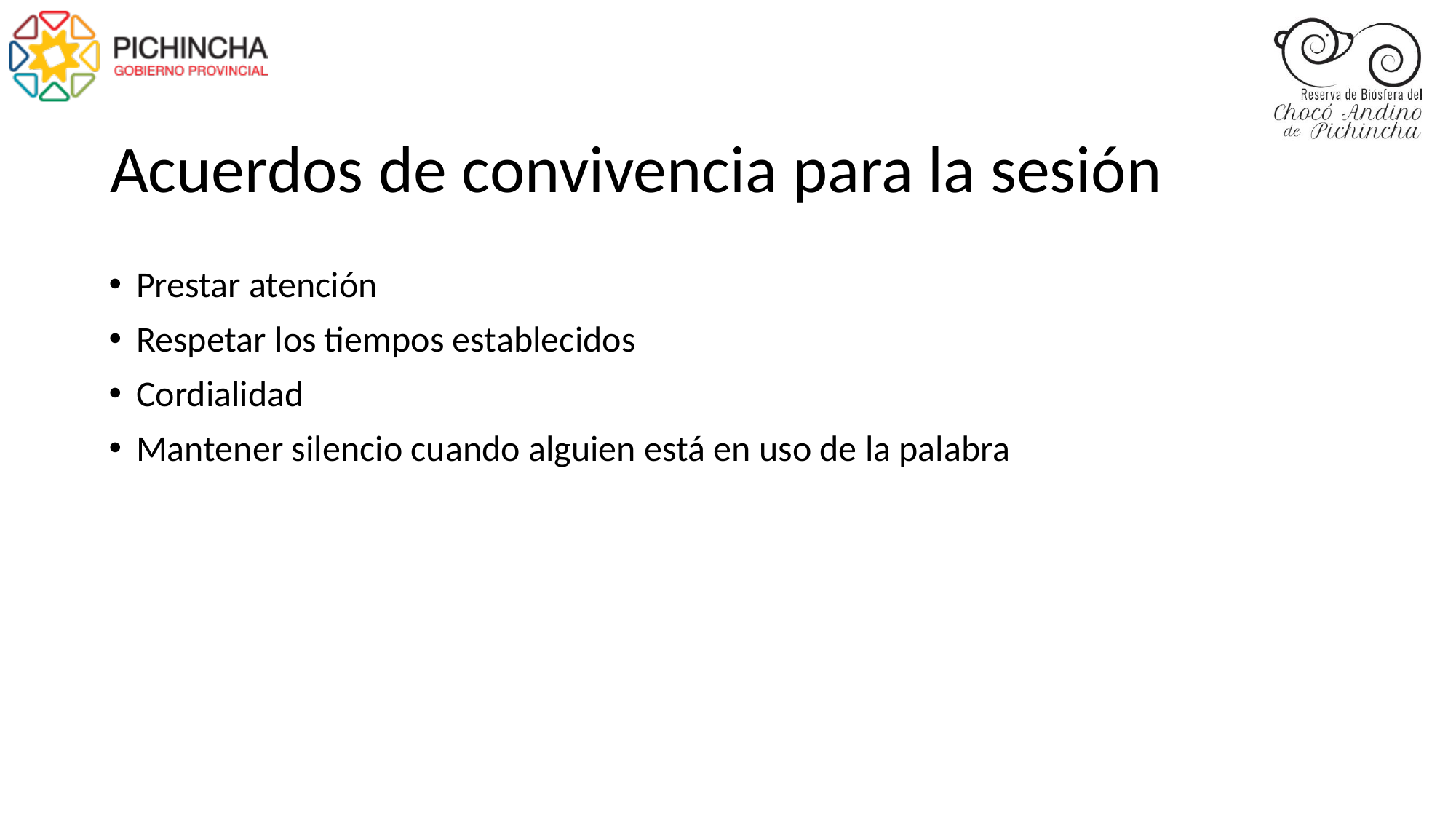

# Acuerdos de convivencia para la sesión
Prestar atención
Respetar los tiempos establecidos
Cordialidad
Mantener silencio cuando alguien está en uso de la palabra